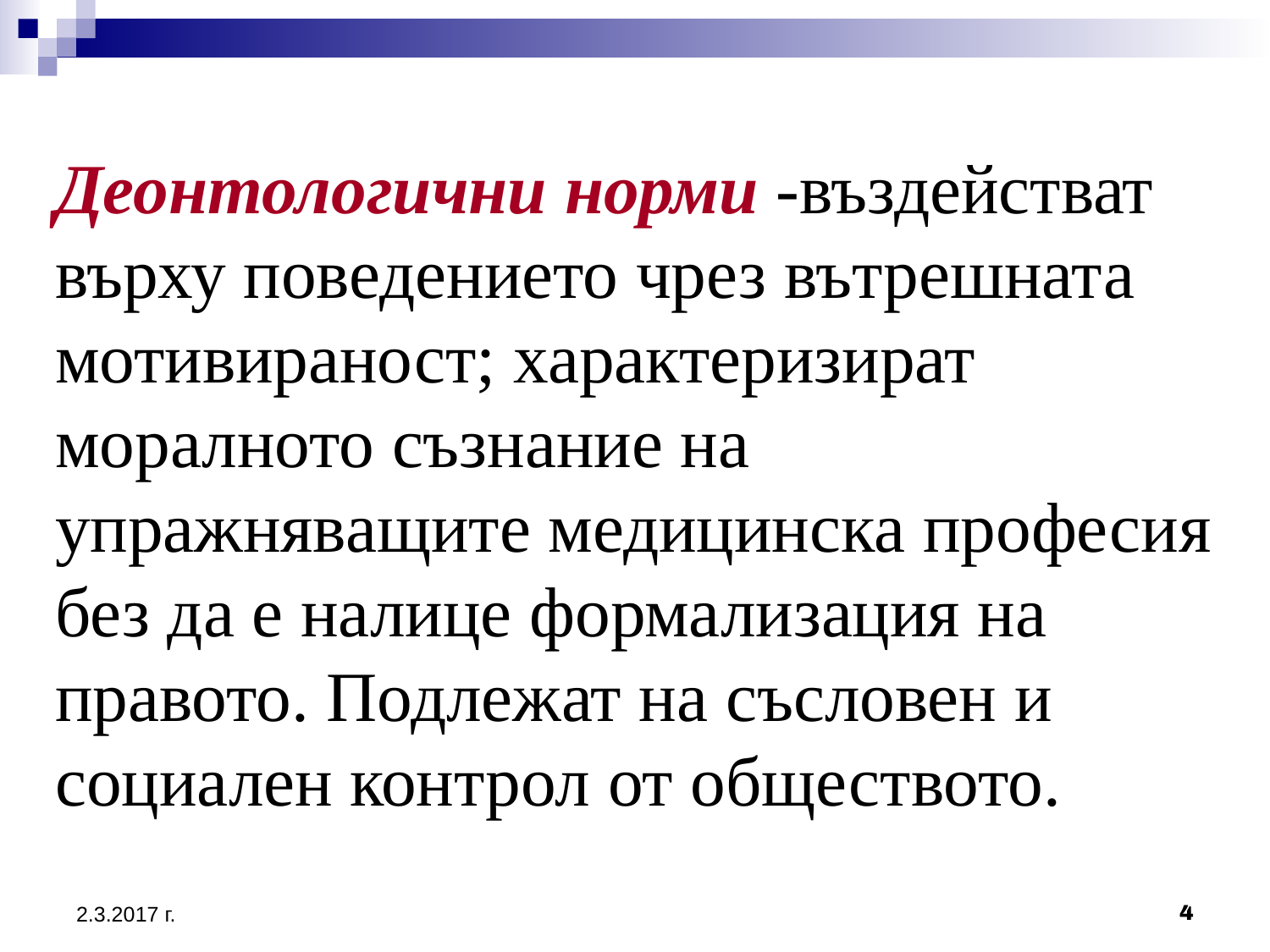

# Деонтологични норми -въздействат върху поведението чрез вътрешната мотивираност; характеризират моралното съзнание на упражняващите медицинска професия без да е налице формализация на правото. Подлежат на съсловен и социален контрол от обществото.
2.3.2017 г.
4